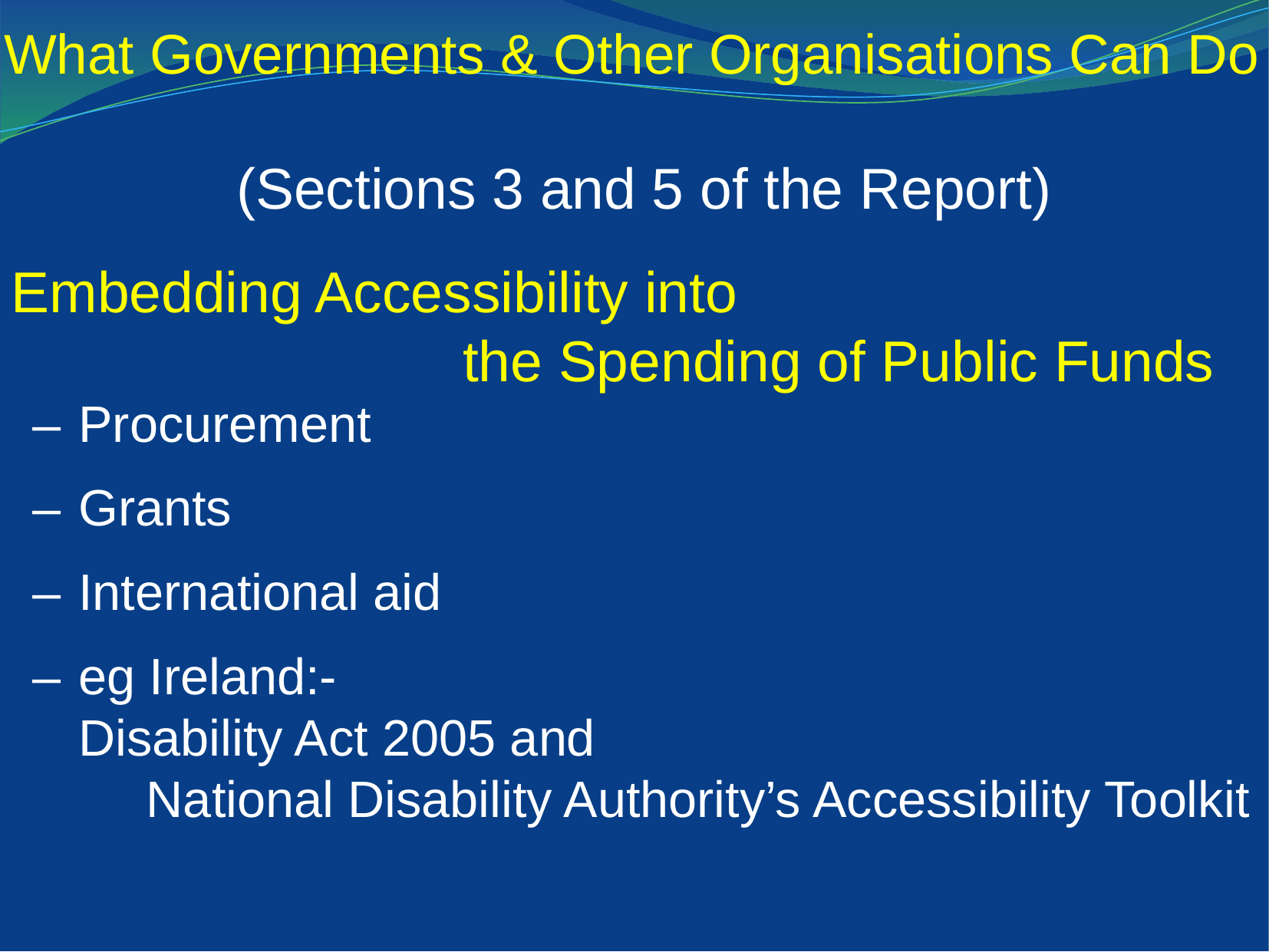

What Governments & Other Organisations Can Do
(Sections 3 and 5 of the Report)
Embedding Accessibility into
	the Spending of Public Funds
–	Procurement

–	Grants

–	International aid

–	eg Ireland:-
	Disability Act 2005 and
        National Disability Authority’s Accessibility Toolkit